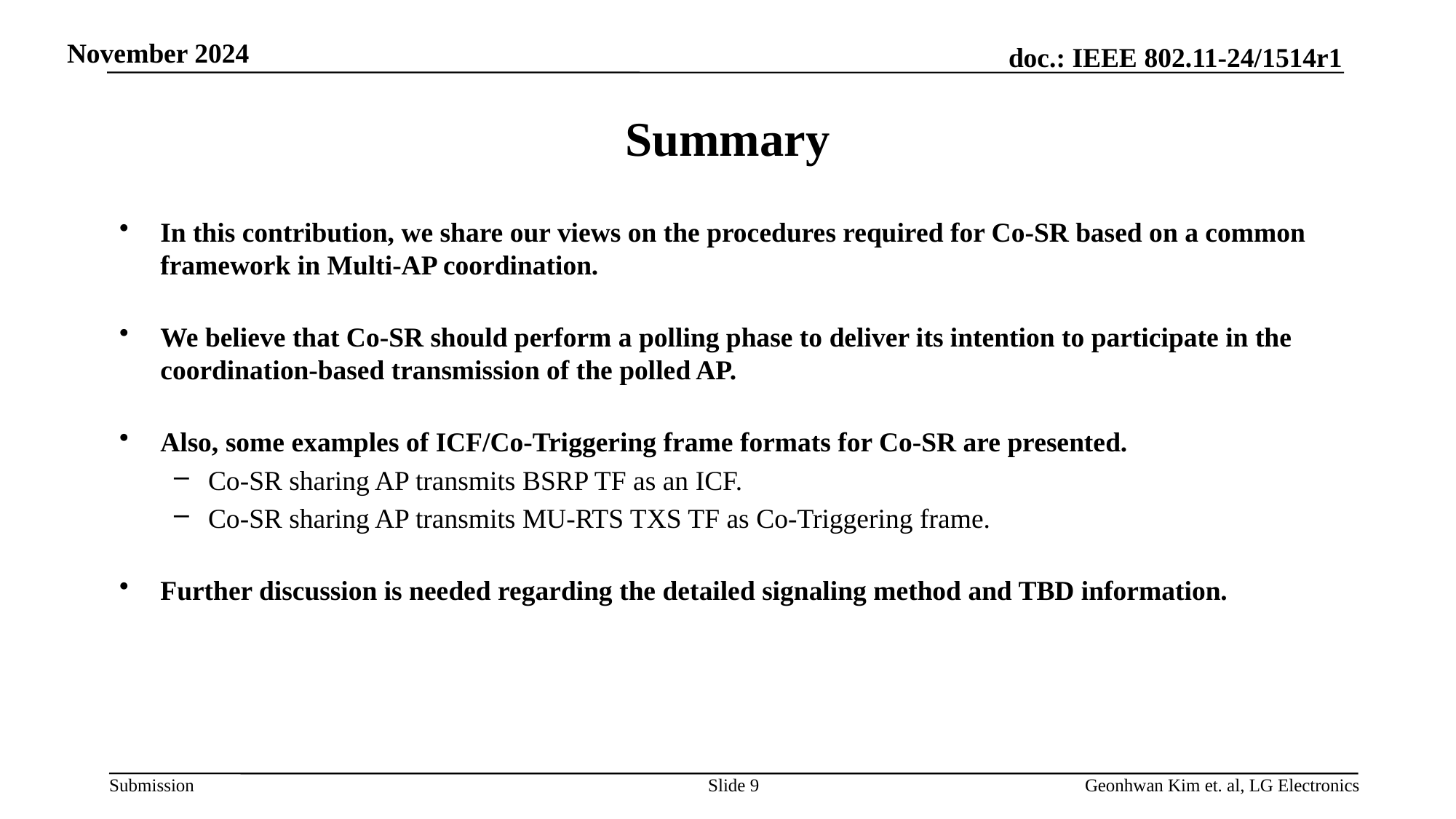

# Summary
In this contribution, we share our views on the procedures required for Co-SR based on a common framework in Multi-AP coordination.

We believe that Co-SR should perform a polling phase to deliver its intention to participate in the coordination-based transmission of the polled AP.

Also, some examples of ICF/Co-Triggering frame formats for Co-SR are presented.
Co-SR sharing AP transmits BSRP TF as an ICF.
Co-SR sharing AP transmits MU-RTS TXS TF as Co-Triggering frame.

Further discussion is needed regarding the detailed signaling method and TBD information.
Slide 9
Geonhwan Kim et. al, LG Electronics